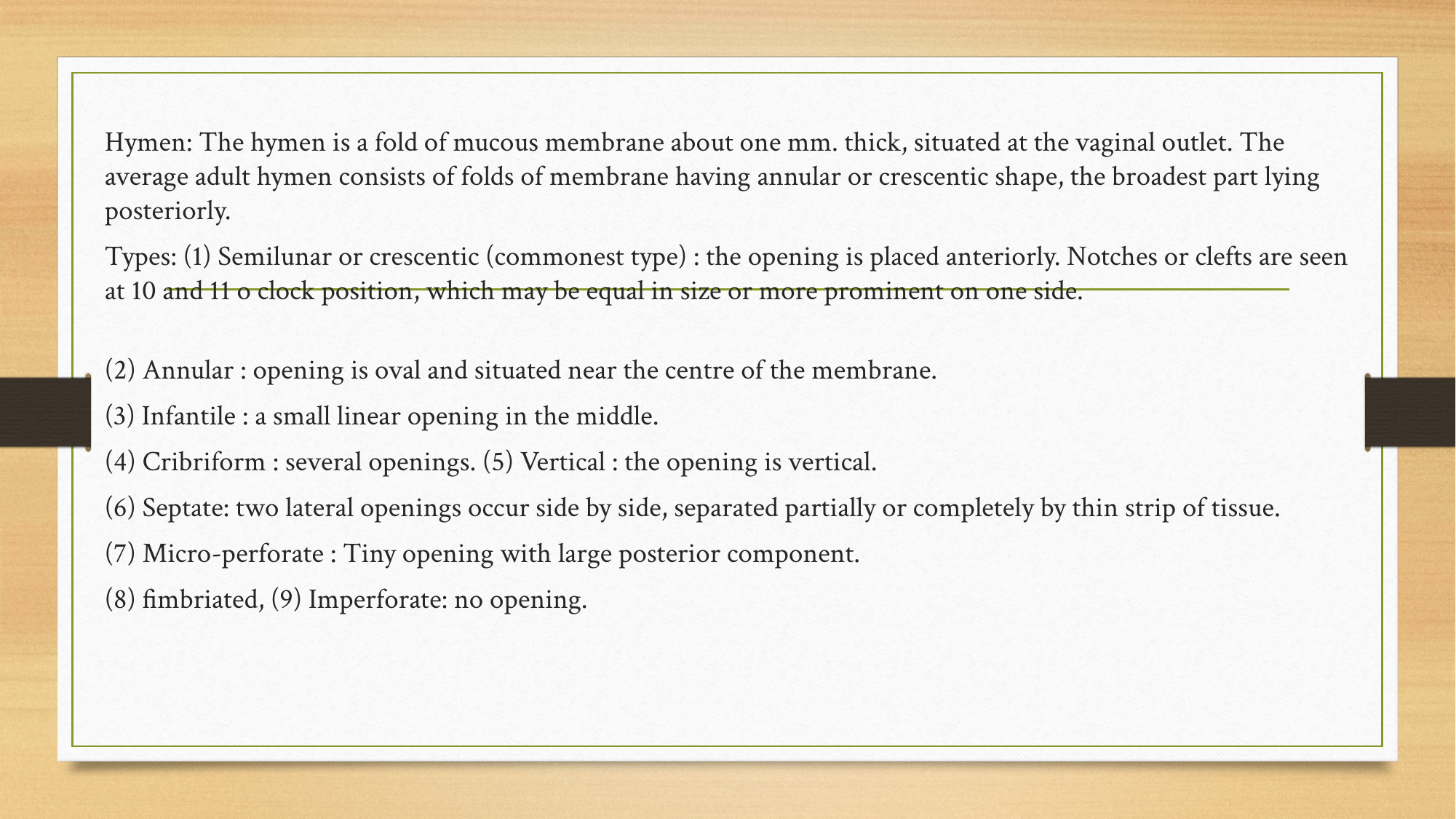

Hymen: The hymen is a fold of mucous membrane about one mm. thick, situated at the vaginal outlet. The average adult hymen consists of folds of membrane having annular or crescentic shape, the broadest part lying posteriorly.
Types: (1) Semilunar or crescentic (commonest type) : the opening is placed anteriorly. Notches or clefts are seen at 10 and 11 o clock position, which may be equal in size or more prominent on one side.
(2) Annular : opening is oval and situated near the centre of the membrane.
(3) Infantile : a small linear opening in the middle.
(4) Cribriform : several openings. (5) Vertical : the opening is vertical.
(6) Septate: two lateral openings occur side by side, separated partially or completely by thin strip of tissue.
(7) Micro-perforate : Tiny opening with large posterior component.
(8) fimbriated, (9) Imperforate: no opening.